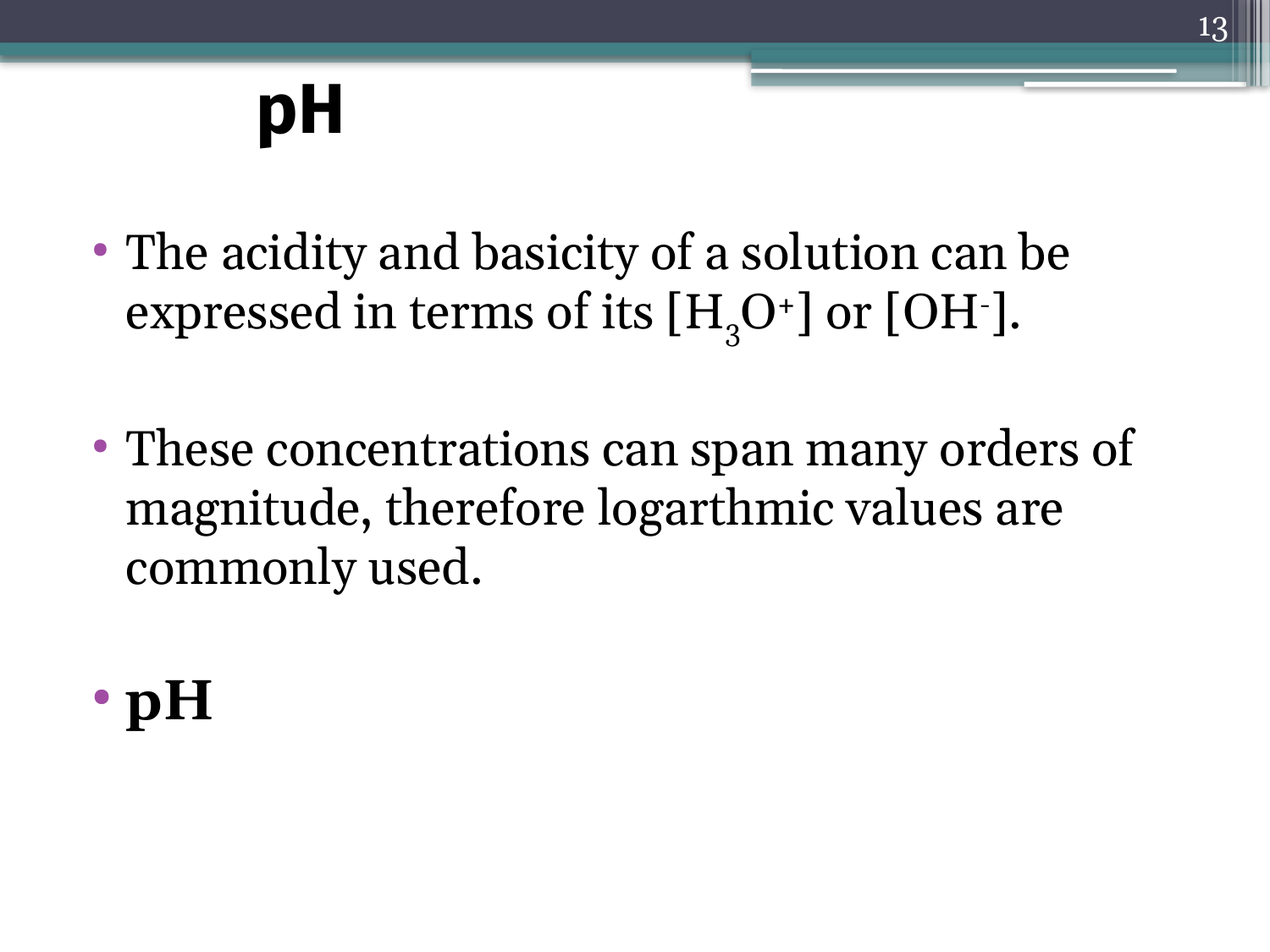

13
# pH
The acidity and basicity of a solution can be expressed in terms of its [H3O+] or [OH-].

These concentrations can span many orders of magnitude, therefore logarthmic values are commonly used.

pH